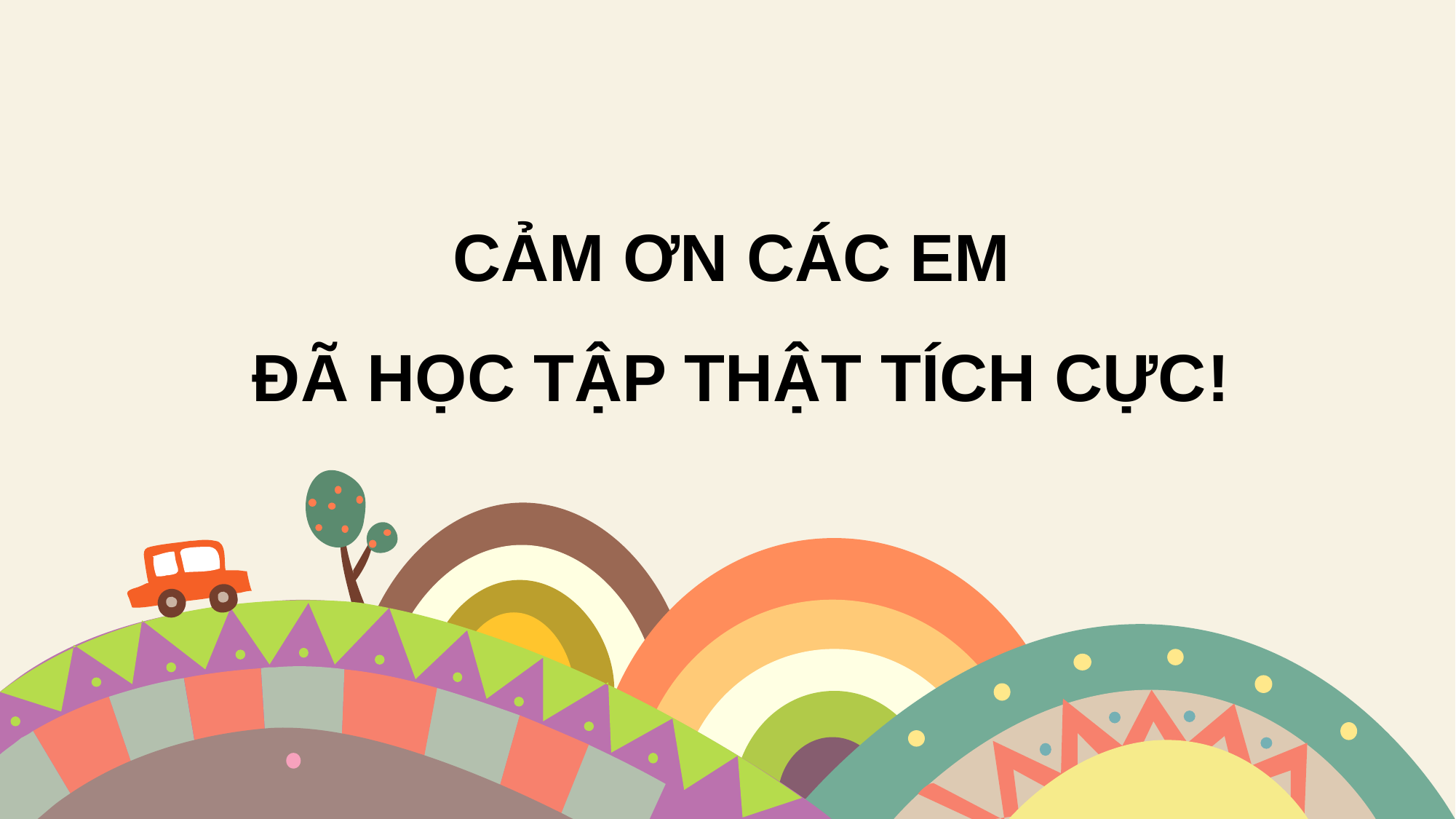

CẢM ƠN CÁC EM
ĐÃ HỌC TẬP THẬT TÍCH CỰC!